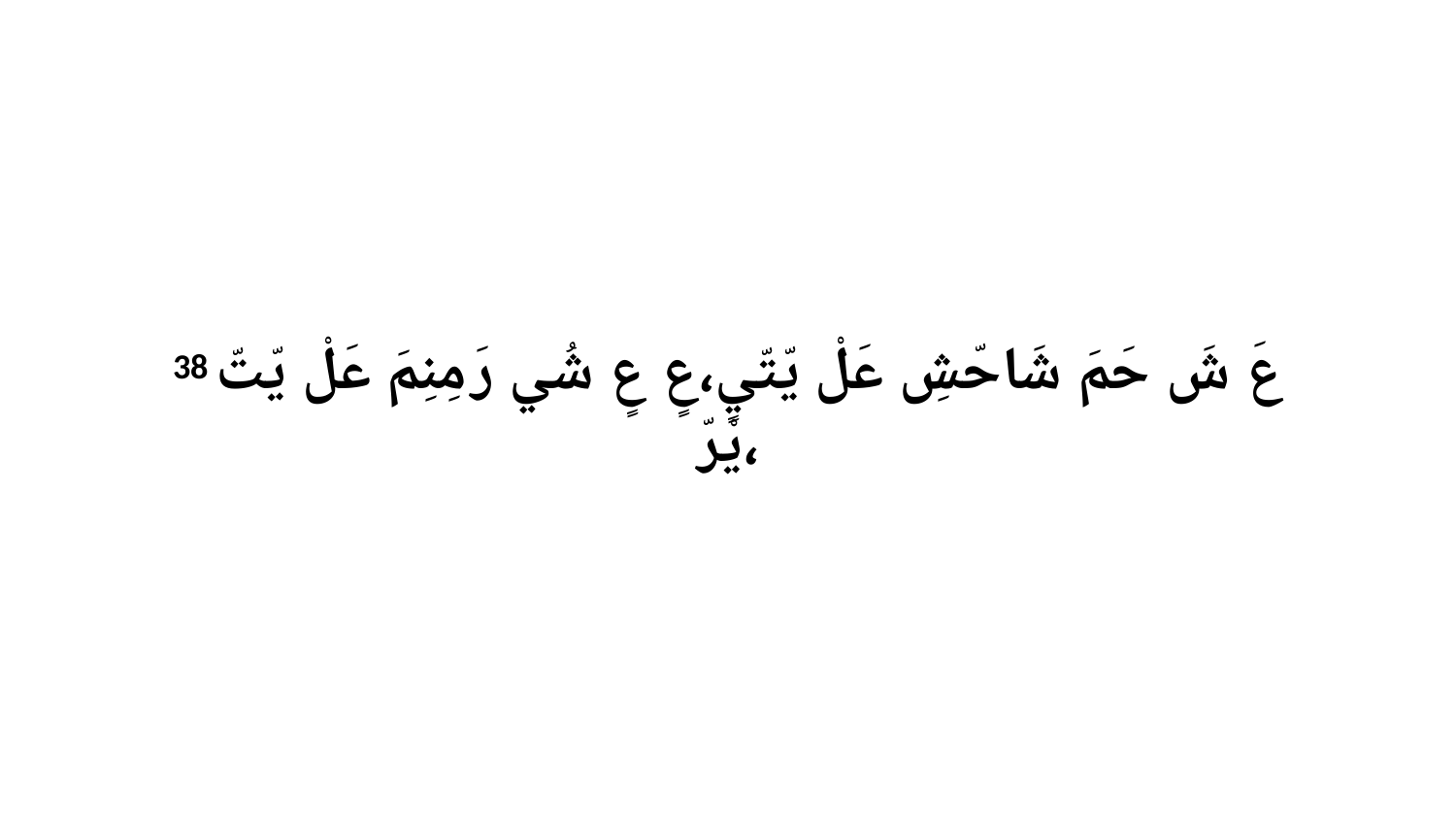

38 عَ شَ حَمَ شَاحّشِ عَلْ يّتّيٍ،عٍ عٍ شُي رَ مِنِمَ عَلْ يّتّ يْرّ،